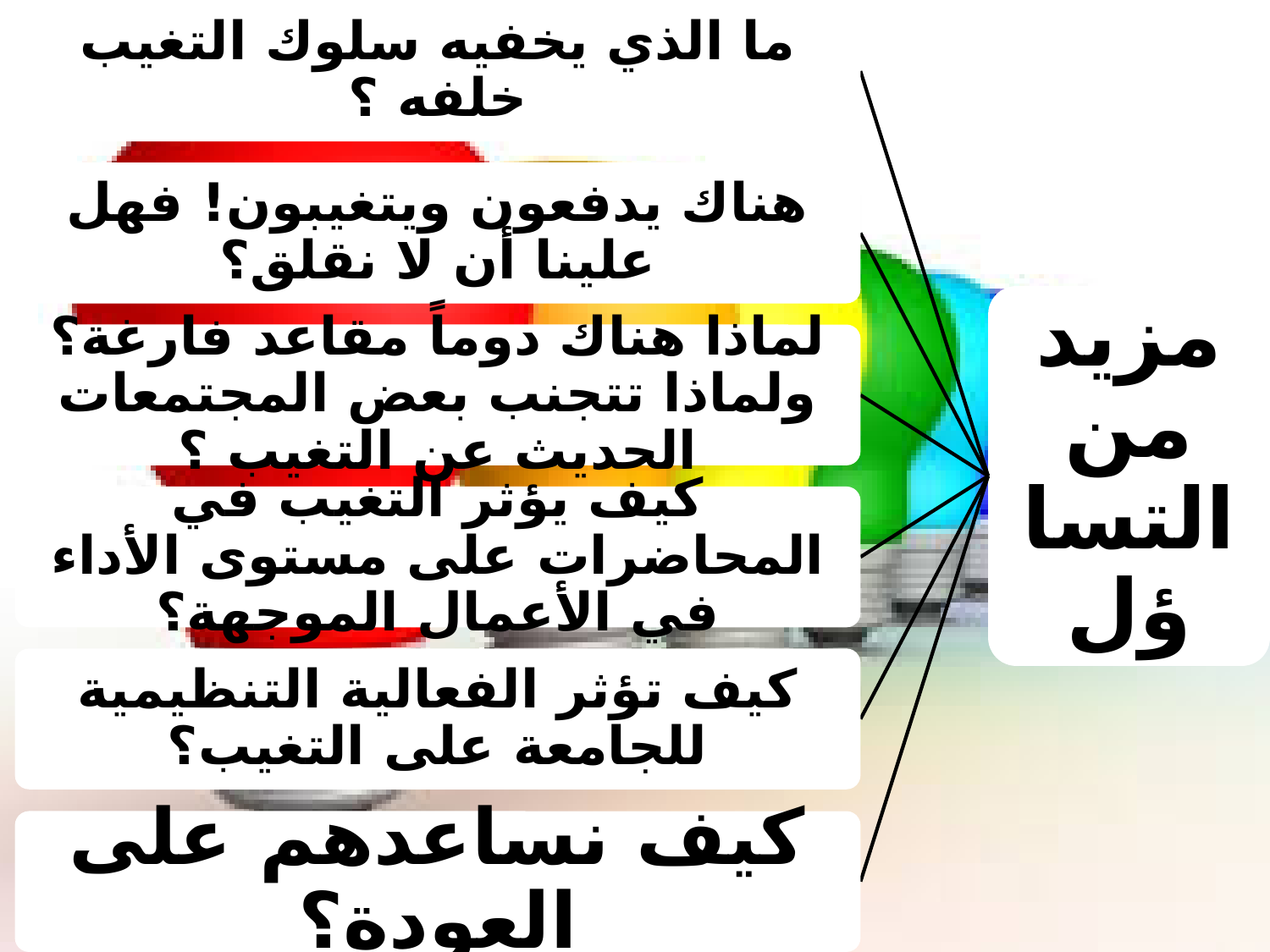

مزيد من التساؤل

ما الذي يخفيه سلوك التغيب خلفه ؟

هناك يدفعون ويتغيبون! فهل علينا أن لا نقلق؟

لماذا هناك دوماً مقاعد فارغة؟ ولماذا تتجنب بعض المجتمعات الحديث عن التغيب ؟

كيف يؤثر التغيب في المحاضرات على مستوى الأداء في الأعمال الموجهة؟

كيف تؤثر الفعالية التنظيمية للجامعة على التغيب؟

كيف نساعدهم على العودة؟